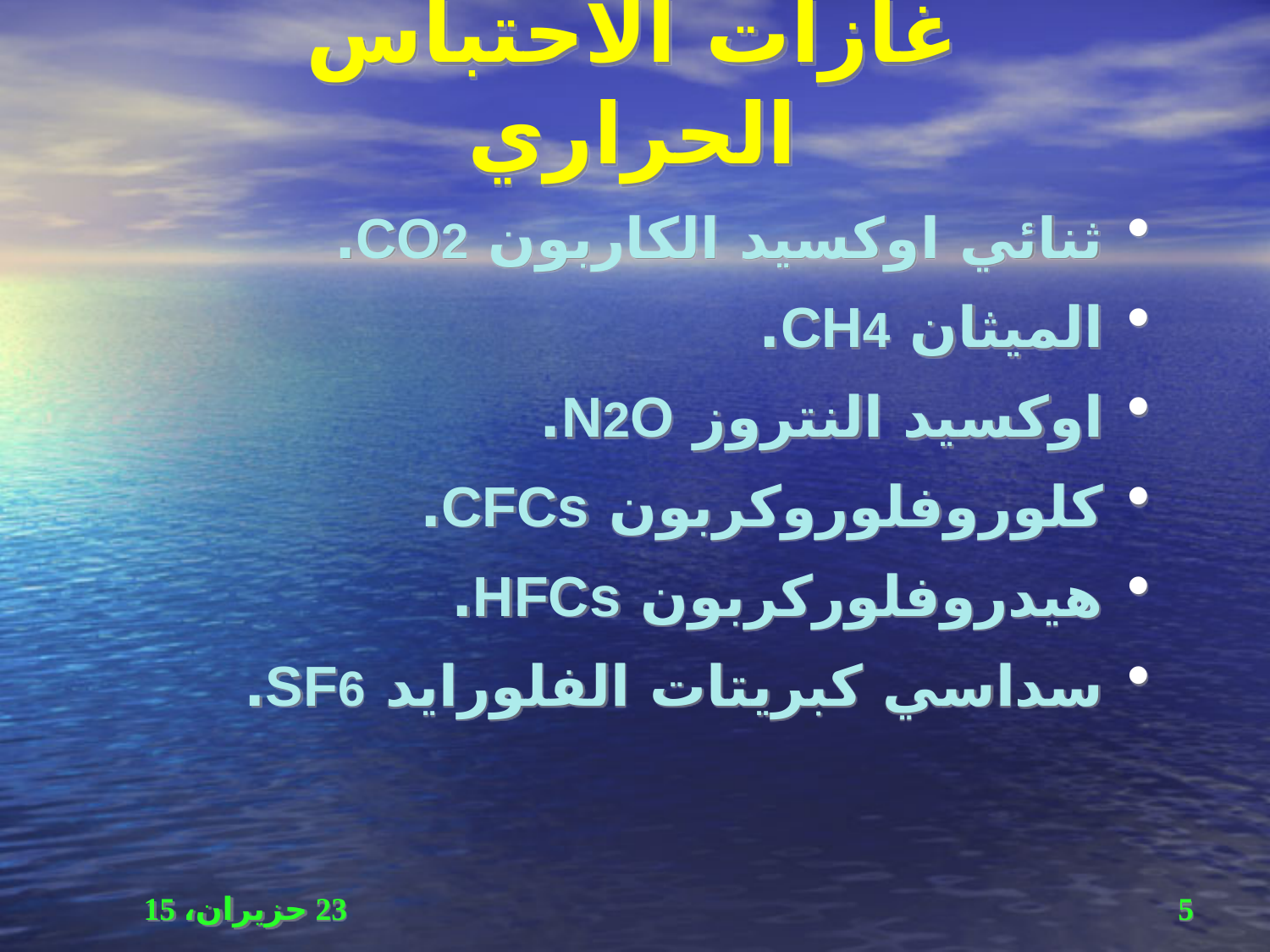

# غازات الاحتباس الحراري

ثنائي اوكسيد الكاربون CO2.
الميثان CH4.
اوكسيد النتروز N2O.
كلوروفلوروكربون CFCs.
هيدروفلوركربون HFCs.
سداسي كبريتات الفلورايد SF6.

23 حزيران، 15
5